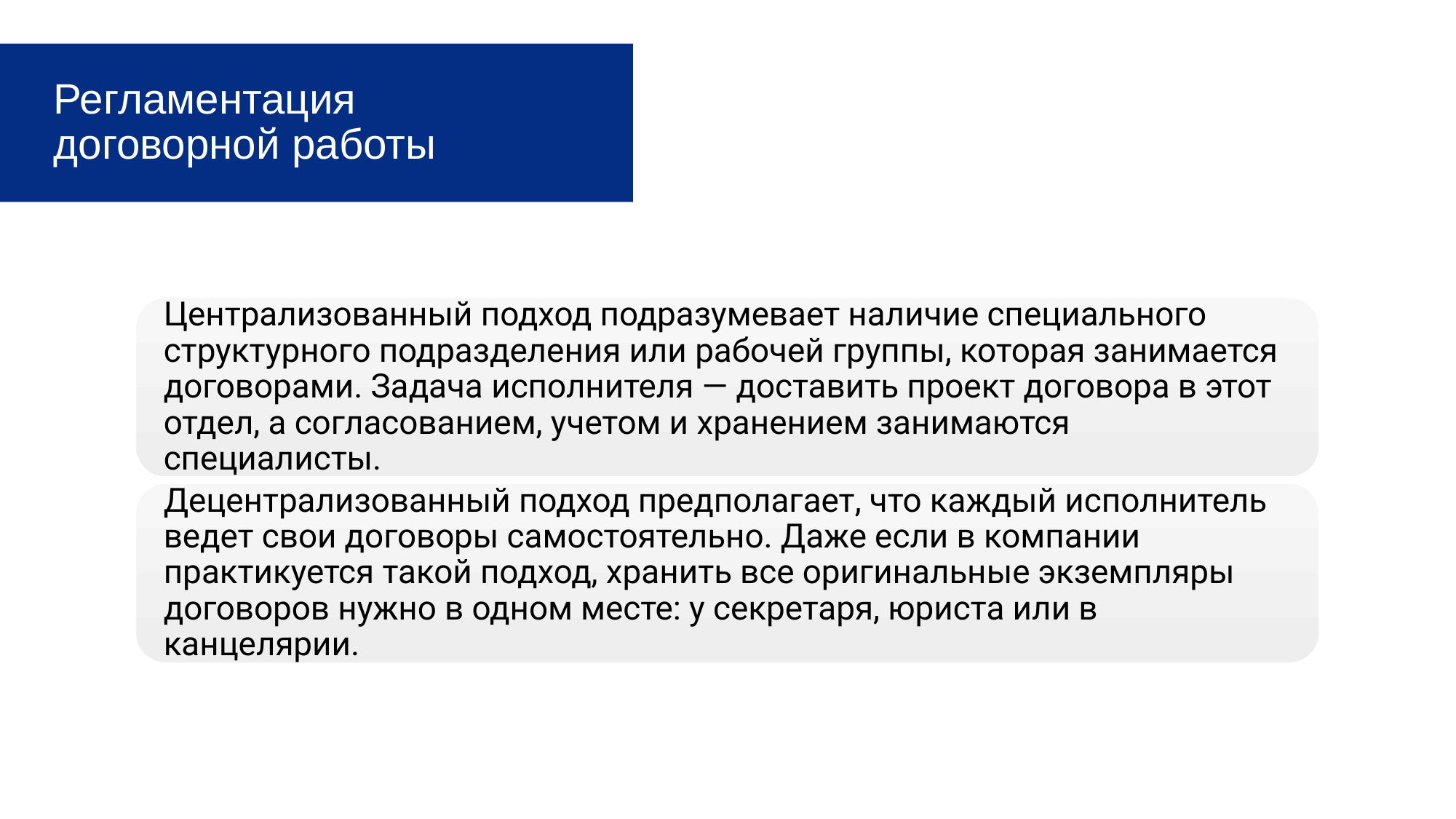

# Регламентация договорной работы
Централизованный подход подразумевает наличие специального структурного подразделения или рабочей группы, которая занимается договорами. Задача исполнителя — доставить проект договора в этот отдел, а согласованием, учетом и хранением занимаются специалисты.
Децентрализованный подход предполагает, что каждый исполнитель ведет свои договоры самостоятельно. Даже если в компании практикуется такой подход, хранить все оригинальные экземпляры договоров нужно в одном месте: у секретаря, юриста или в канцелярии.